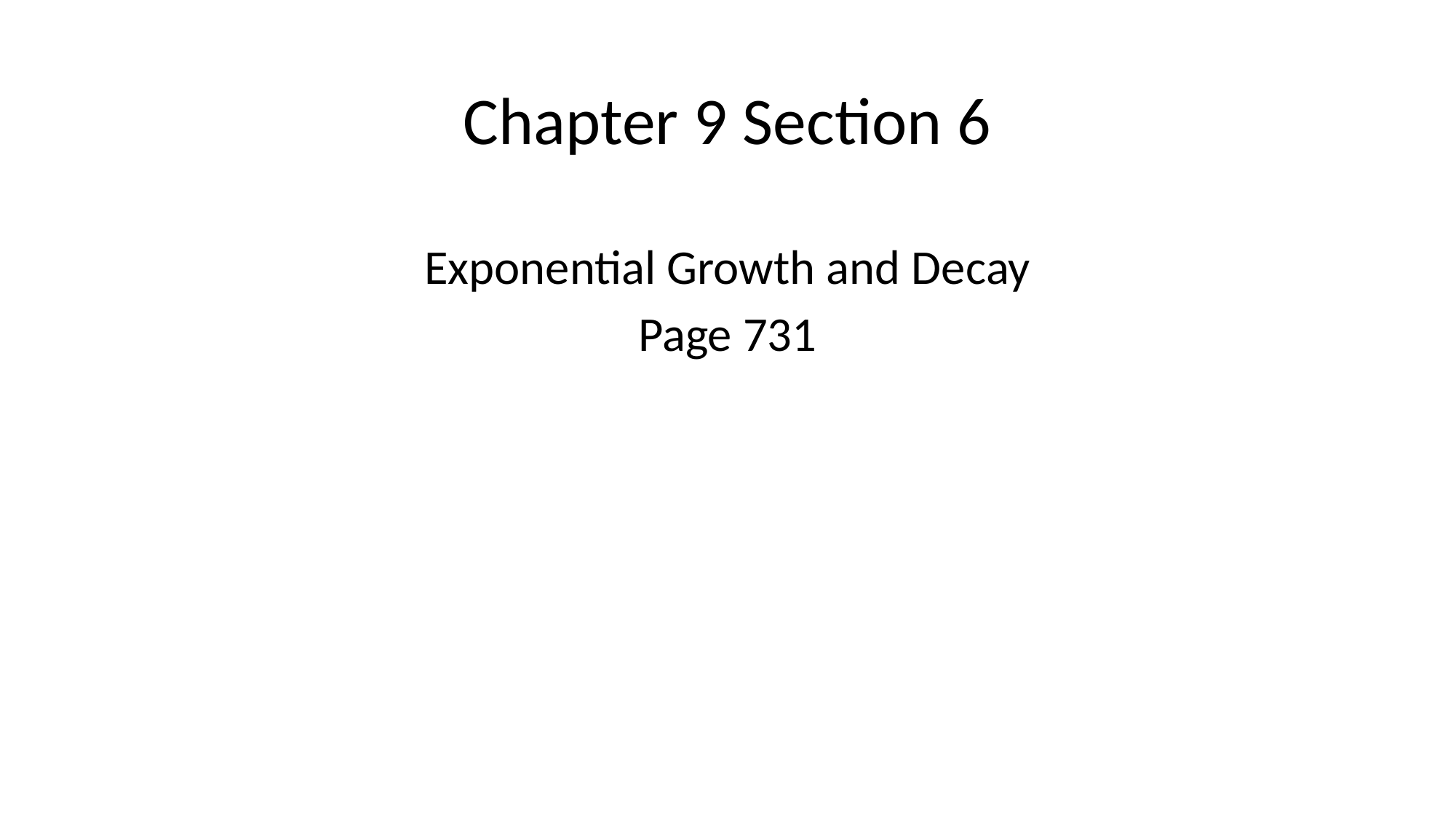

# Chapter 9 Section 6
Exponential Growth and Decay
Page 731